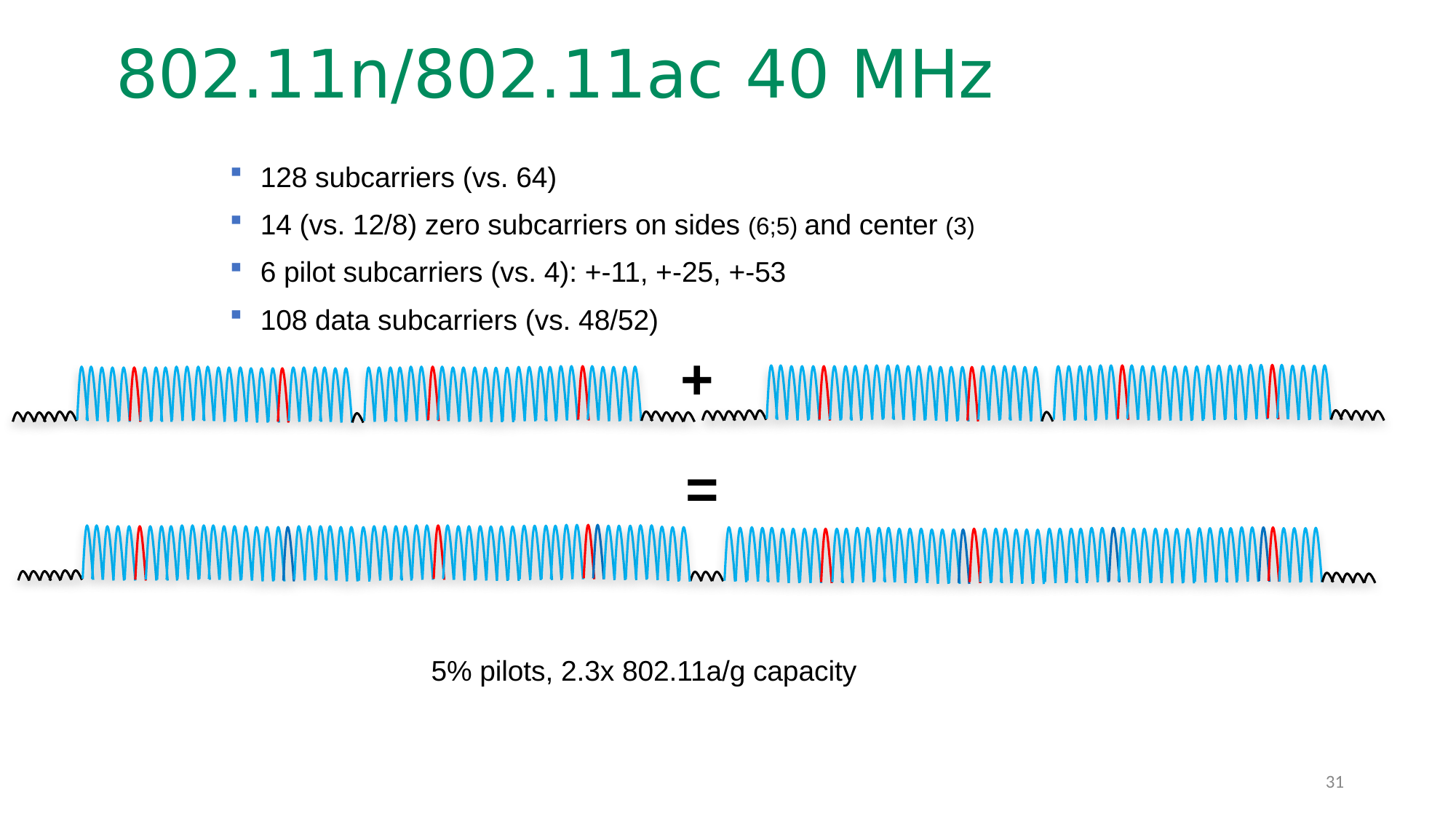

# 802.11n/802.11ac 40 MHz
128 subcarriers (vs. 64)
14 (vs. 12/8) zero subcarriers on sides (6;5) and center (3)
6 pilot subcarriers (vs. 4): +-11, +-25, +-53
108 data subcarriers (vs. 48/52)
+

=

5% pilots, 2.3x 802.11a/g capacity
31